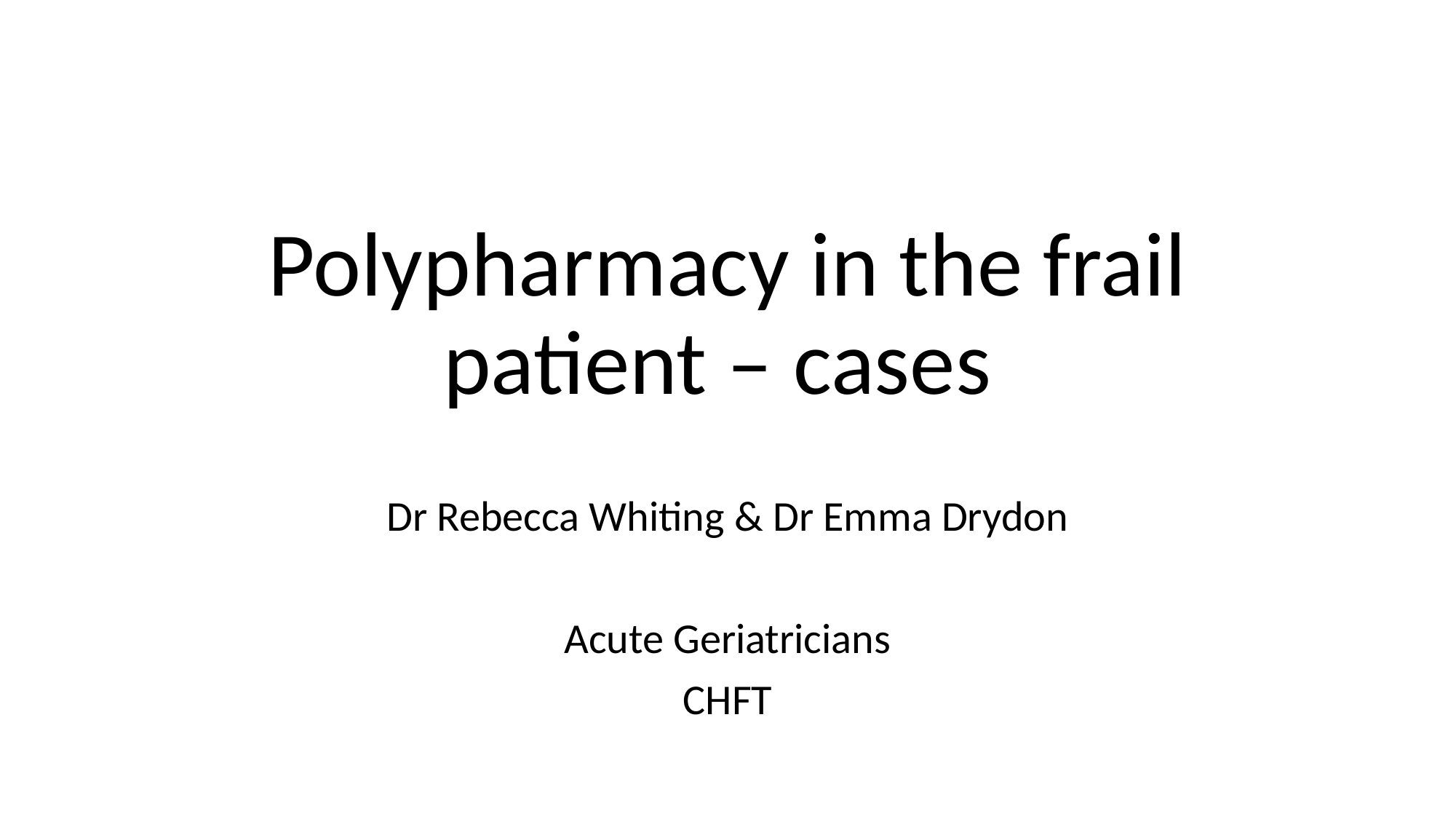

# Polypharmacy in the frail patient – cases

Dr Rebecca Whiting & Dr Emma Drydon

Acute Geriatricians
CHFT